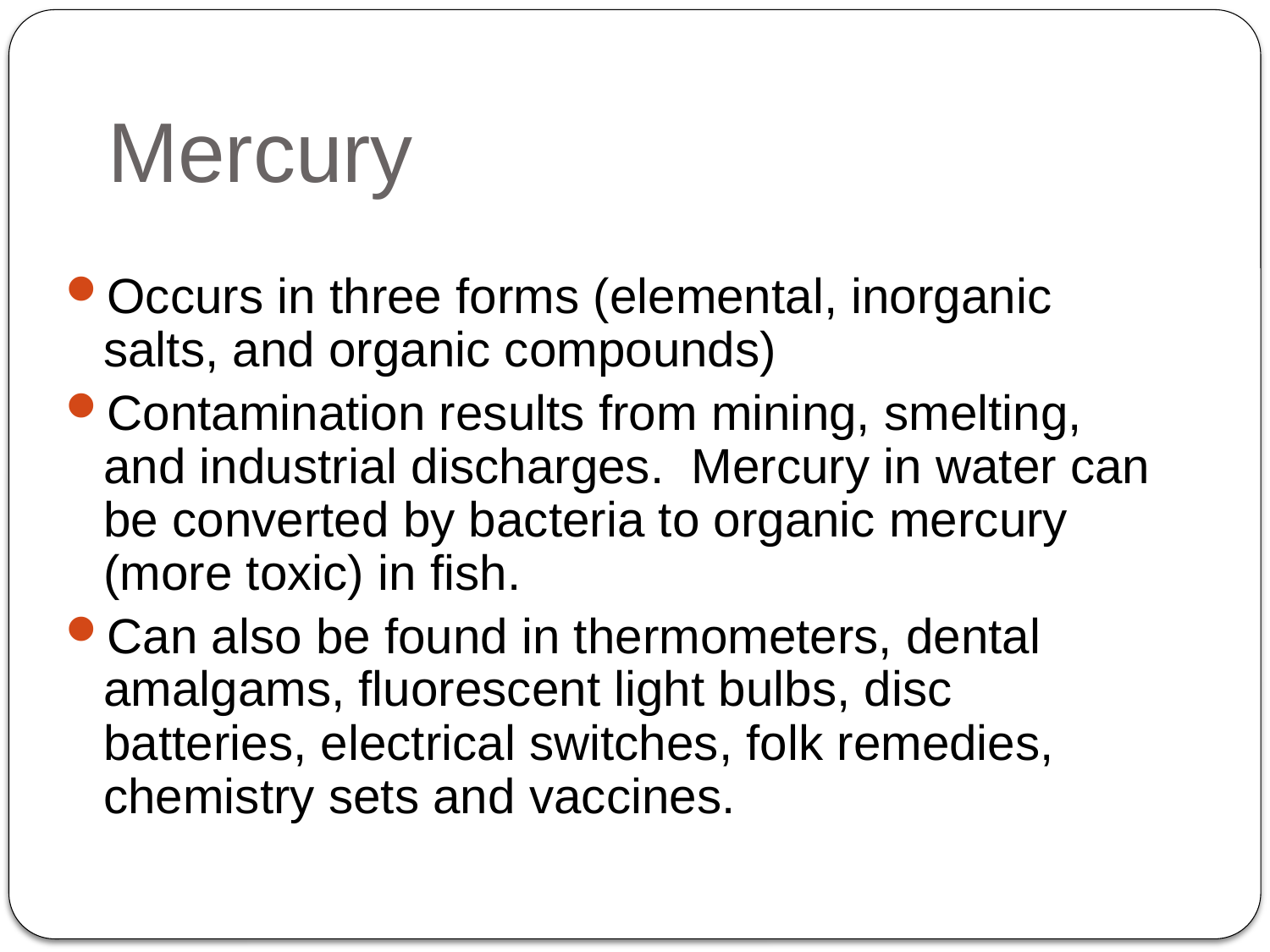

# Mercury
Occurs in three forms (elemental, inorganic salts, and organic compounds)
Contamination results from mining, smelting, and industrial discharges.  Mercury in water can be converted by bacteria to organic mercury (more toxic) in fish.
Can also be found in thermometers, dental amalgams, fluorescent light bulbs, disc batteries, electrical switches, folk remedies, chemistry sets and vaccines.